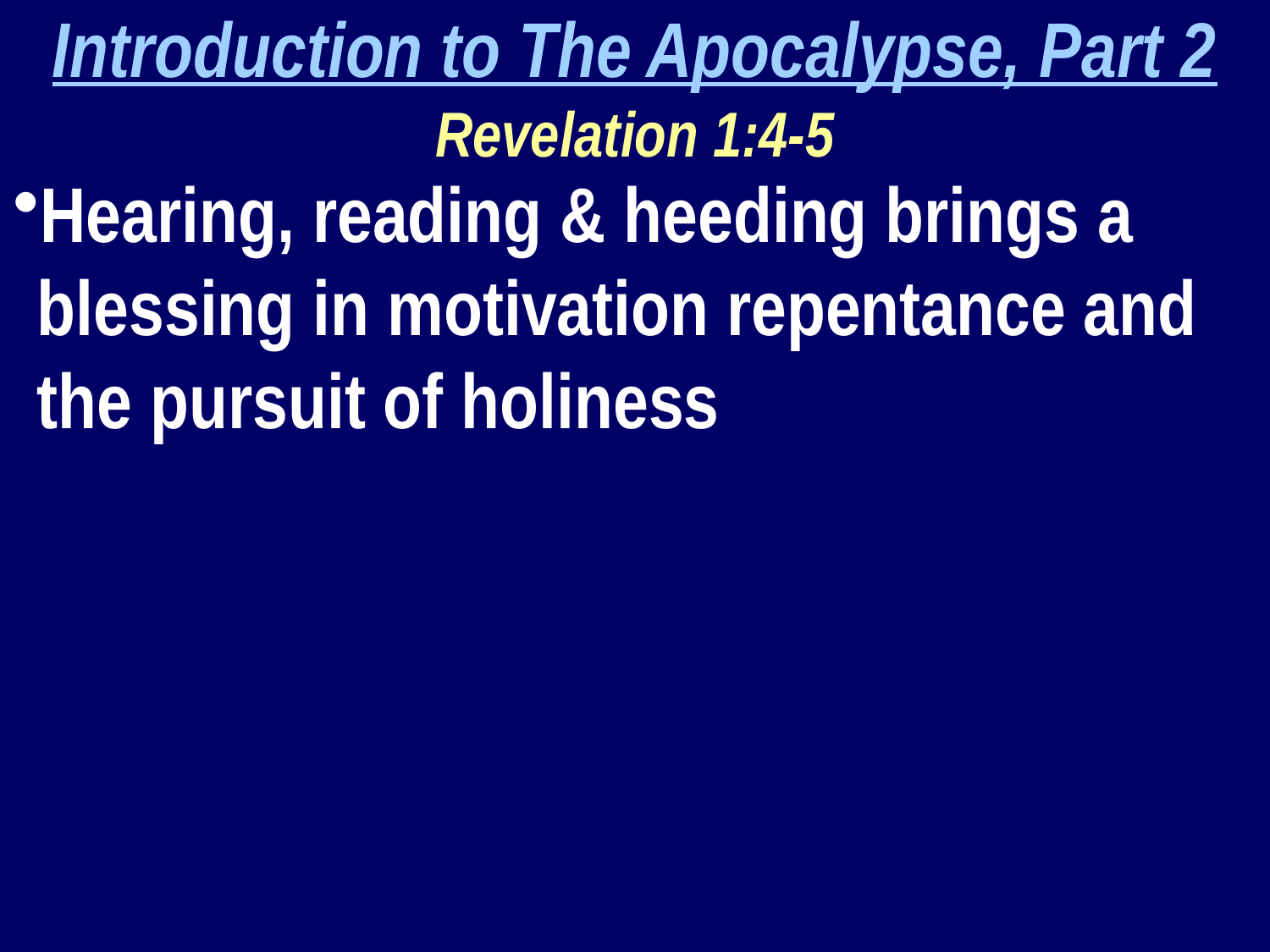

Introduction to The Apocalypse, Part 2
Revelation 1:4-5
Hearing, reading & heeding brings a blessing in motivation repentance and the pursuit of holiness